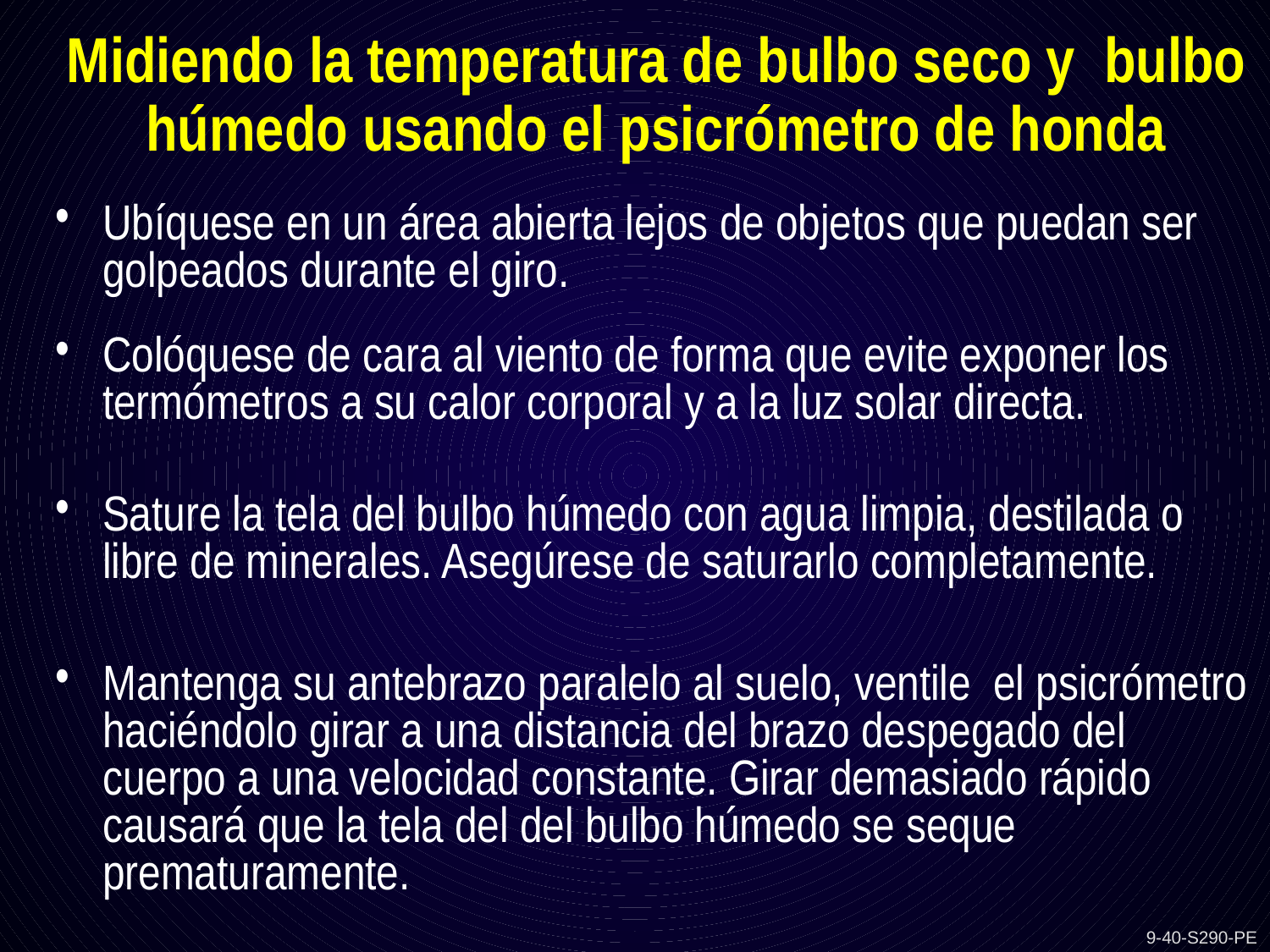

Midiendo la temperatura de bulbo seco y  bulbo húmedo usando el psicrómetro de honda
Ubíquese en un área abierta lejos de objetos que puedan ser golpeados durante el giro.
Colóquese de cara al viento de forma que evite exponer los termómetros a su calor corporal y a la luz solar directa.
Sature la tela del bulbo húmedo con agua limpia, destilada o libre de minerales. Asegúrese de saturarlo completamente.
Mantenga su antebrazo paralelo al suelo, ventile  el psicrómetro haciéndolo girar a una distancia del brazo despegado del cuerpo a una velocidad constante. Girar demasiado rápido causará que la tela del del bulbo húmedo se seque prematuramente.